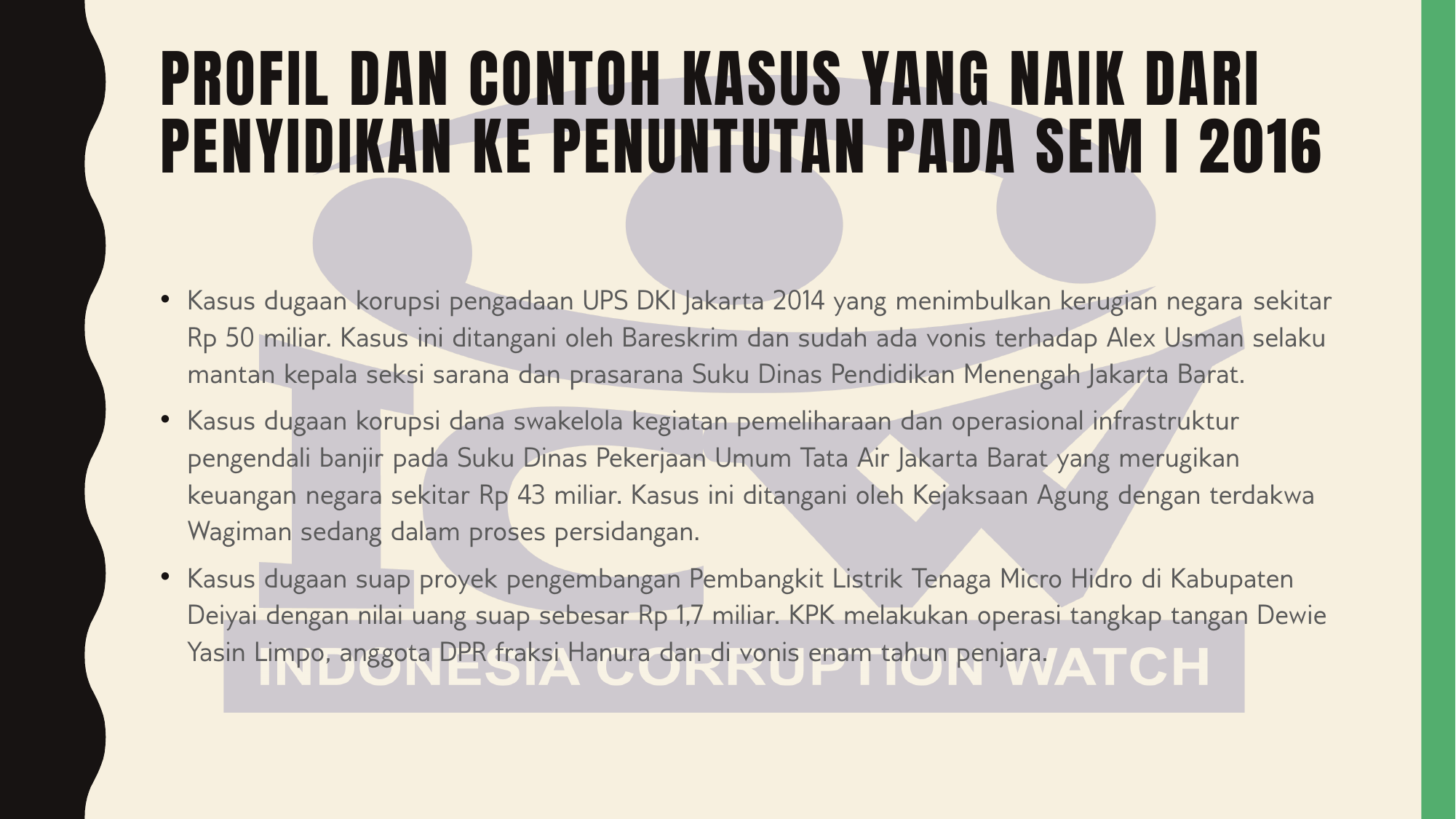

# Profil dan contoh kasus yang naik dari penyidikan ke penuntutan PADA SEM I 2016

Kasus dugaan korupsi pengadaan UPS DKI Jakarta 2014 yang menimbulkan kerugian negara sekitar Rp 50 miliar. Kasus ini ditangani oleh Bareskrim dan sudah ada vonis terhadap Alex Usman selaku mantan kepala seksi sarana dan prasarana Suku Dinas Pendidikan Menengah Jakarta Barat.
Kasus dugaan korupsi dana swakelola kegiatan pemeliharaan dan operasional infrastruktur pengendali banjir pada Suku Dinas Pekerjaan Umum Tata Air Jakarta Barat yang merugikan keuangan negara sekitar Rp 43 miliar. Kasus ini ditangani oleh Kejaksaan Agung dengan terdakwa Wagiman sedang dalam proses persidangan.
Kasus dugaan suap proyek pengembangan Pembangkit Listrik Tenaga Micro Hidro di Kabupaten Deiyai dengan nilai uang suap sebesar Rp 1,7 miliar. KPK melakukan operasi tangkap tangan Dewie Yasin Limpo, anggota DPR fraksi Hanura dan di vonis enam tahun penjara.